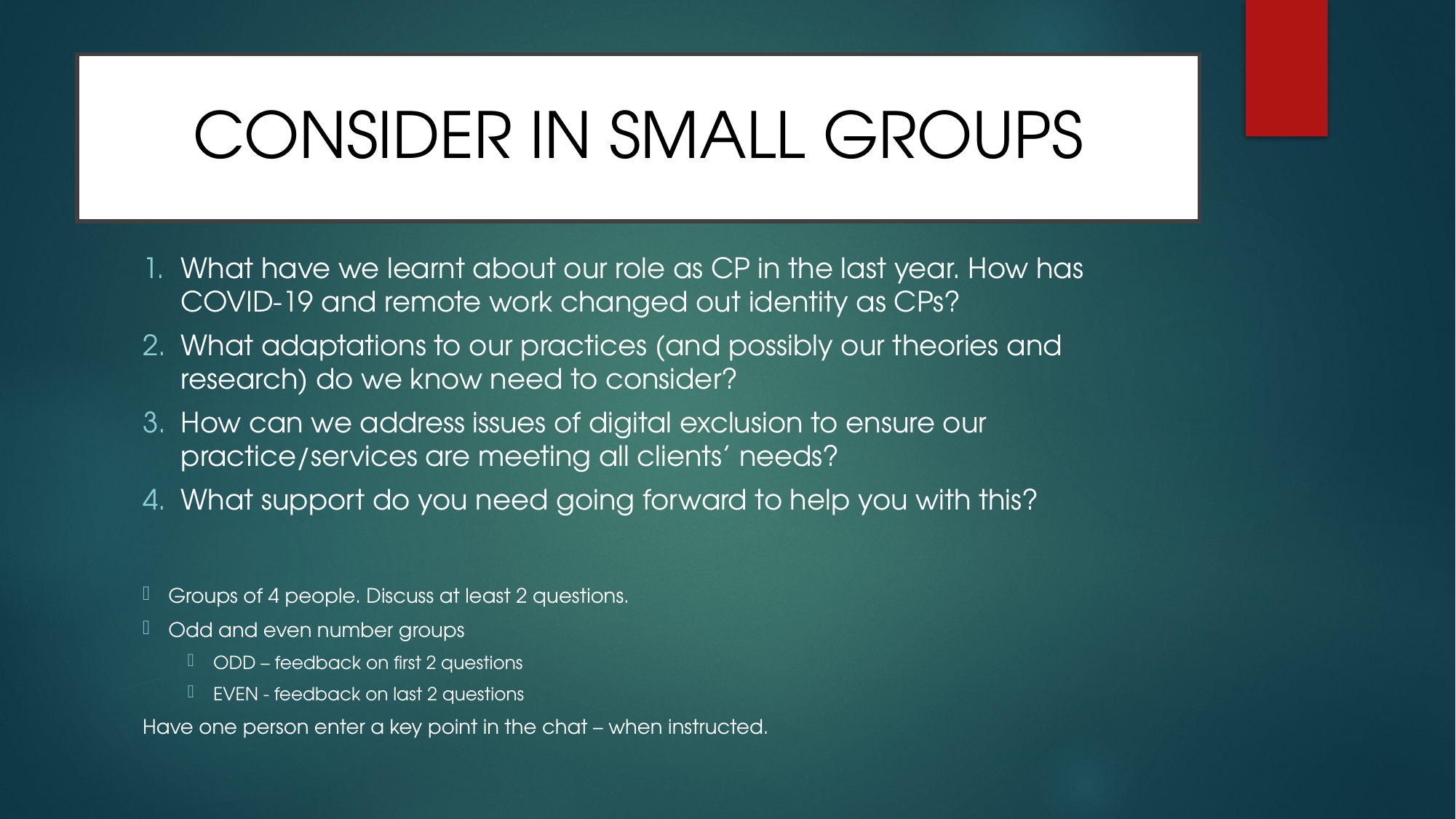

# CONSIDER IN SMALL GROUPS
What have we learnt about our role as CP in the last year. How has COVID-19 and remote work changed out identity as CPs?
What adaptations to our practices (and possibly our theories and research) do we know need to consider?
How can we address issues of digital exclusion to ensure our practice/services are meeting all clients’ needs?
What support do you need going forward to help you with this?

Groups of 4 people. Discuss at least 2 questions.
Odd and even number groups
ODD – feedback on first 2 questions
EVEN - feedback on last 2 questions
Have one person enter a key point in the chat – when instructed.